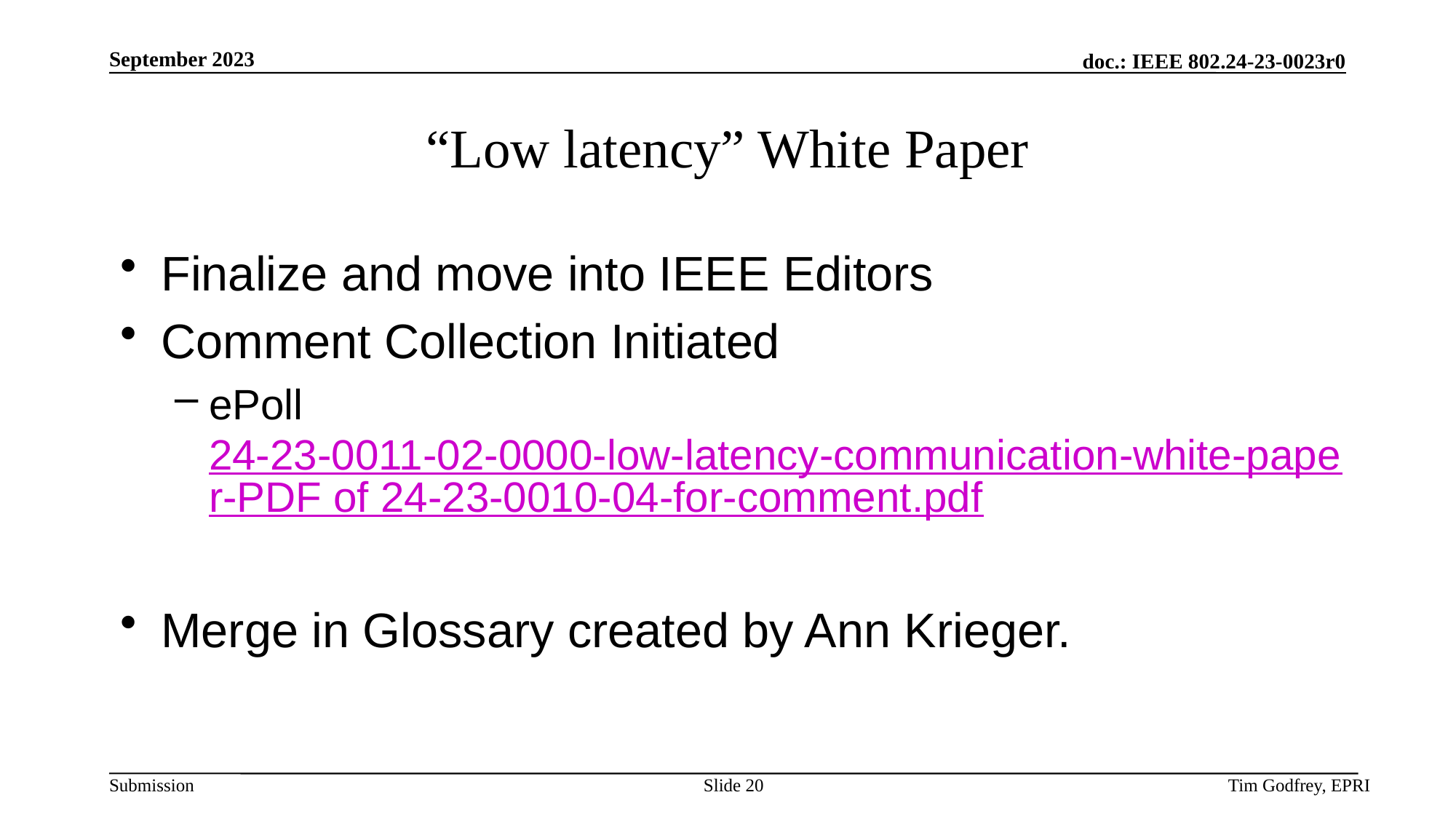

# “Low latency” White Paper
Finalize and move into IEEE Editors
Comment Collection Initiated
ePoll 24-23-0011-02-0000-low-latency-communication-white-paper-PDF of 24-23-0010-04-for-comment.pdf

Merge in Glossary created by Ann Krieger.
Slide 20
Tim Godfrey, EPRI